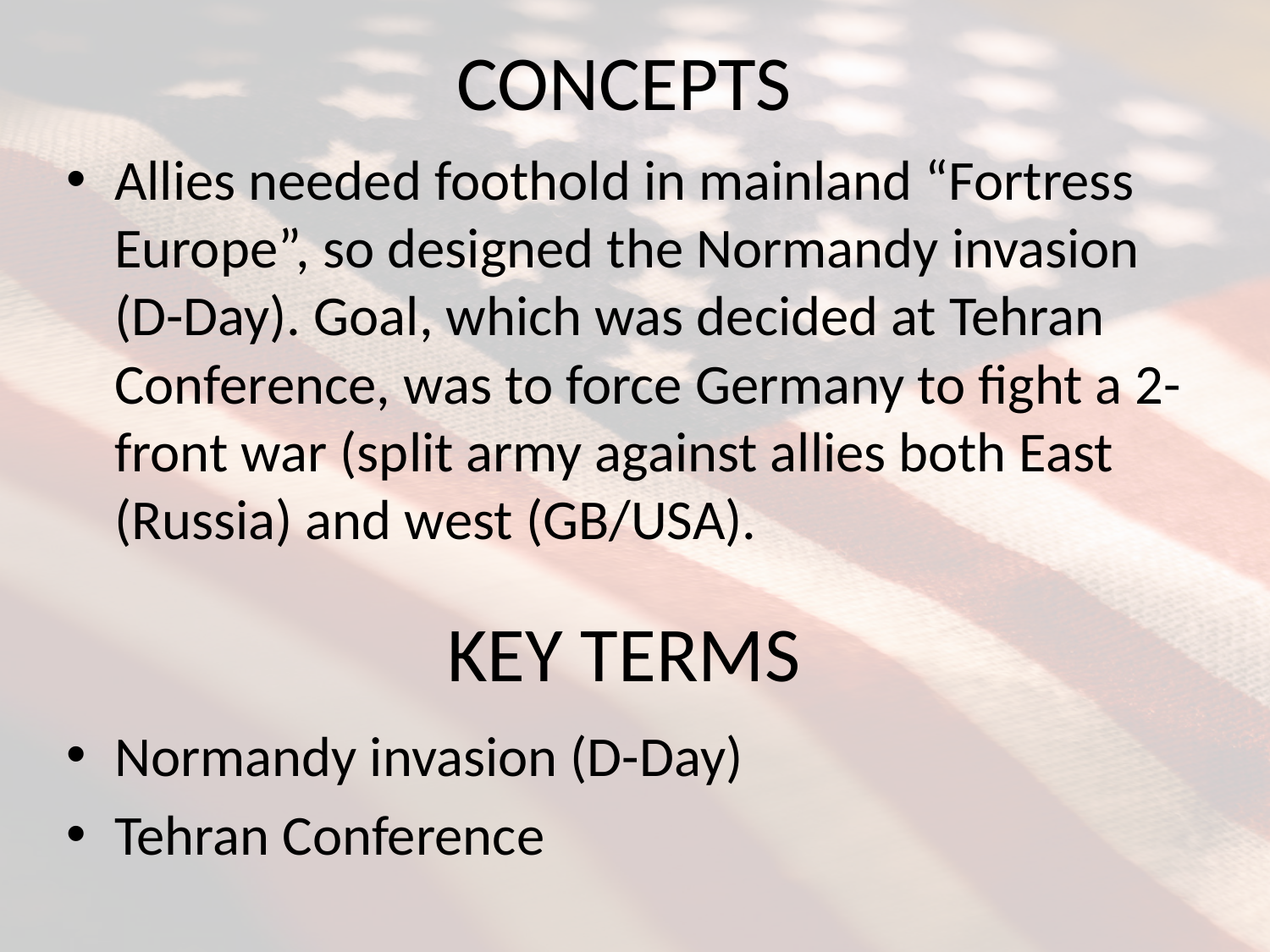

# CONCEPTS
Allies needed foothold in mainland “Fortress Europe”, so designed the Normandy invasion (D-Day). Goal, which was decided at Tehran Conference, was to force Germany to fight a 2-front war (split army against allies both East (Russia) and west (GB/USA).

Normandy invasion (D-Day)
Tehran Conference
KEY TERMS